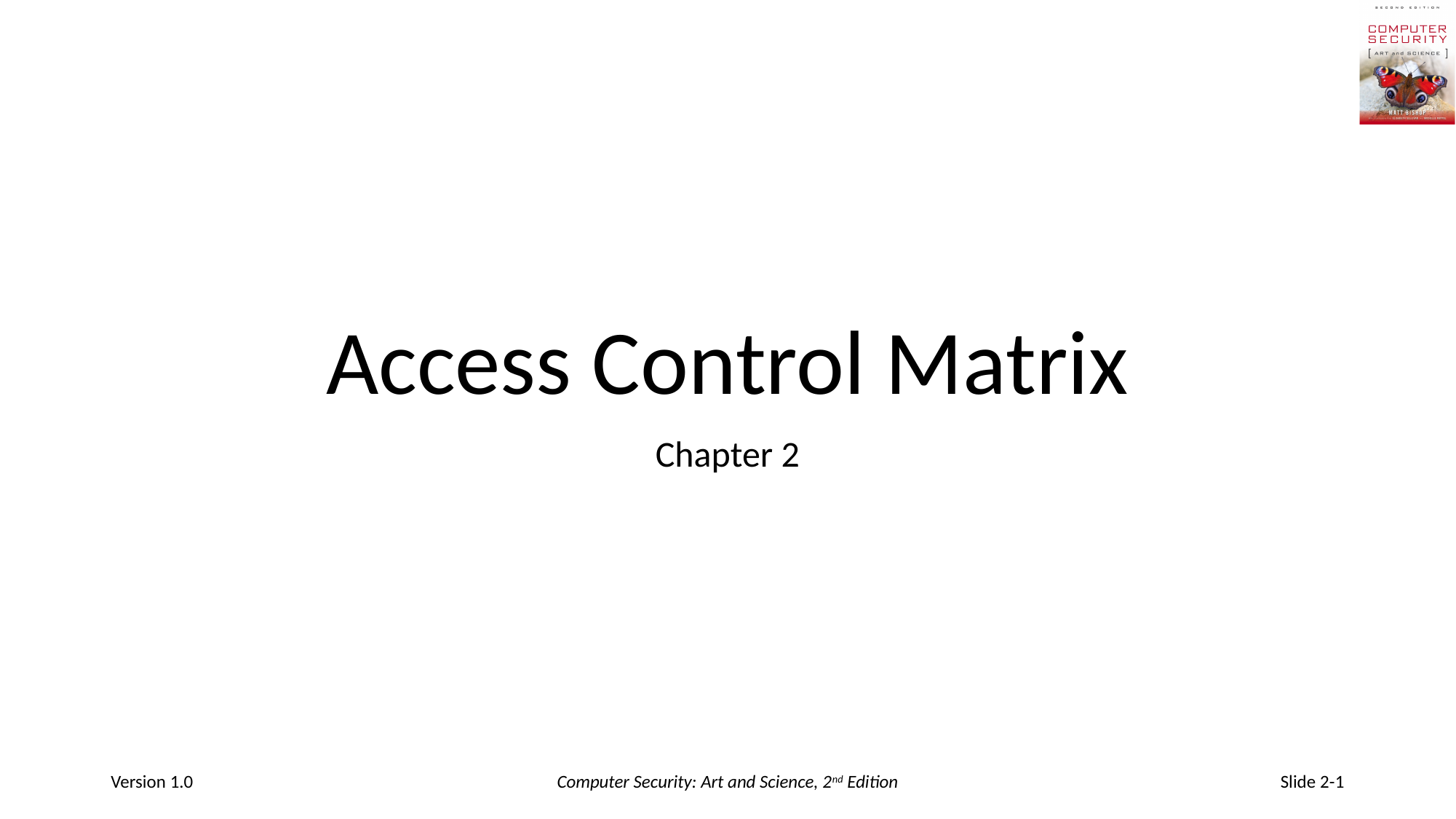

# Access Control Matrix
Chapter 2
Version 1.0
Computer Security: Art and Science, 2nd Edition
Slide 2-1